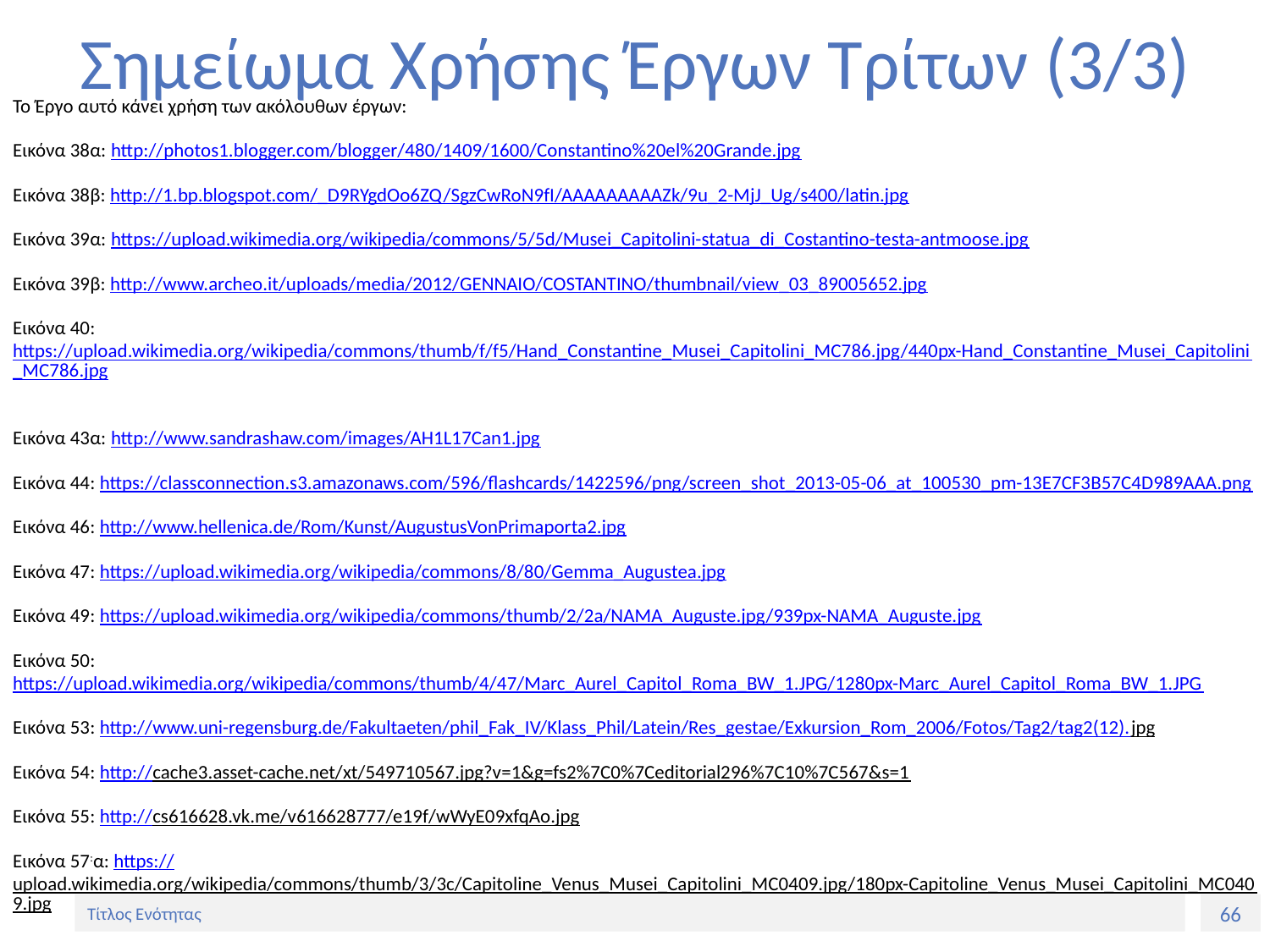

# Σημείωμα Χρήσης Έργων Τρίτων (3/3)
Το Έργο αυτό κάνει χρήση των ακόλουθων έργων:
Εικόνα 38α: http://photos1.blogger.com/blogger/480/1409/1600/Constantino%20el%20Grande.jpg
Εικόνα 38β: http://1.bp.blogspot.com/_D9RYgdOo6ZQ/SgzCwRoN9fI/AAAAAAAAAZk/9u_2-MjJ_Ug/s400/latin.jpg
Εικόνα 39α: https://upload.wikimedia.org/wikipedia/commons/5/5d/Musei_Capitolini-statua_di_Costantino-testa-antmoose.jpg
Εικόνα 39β: http://www.archeo.it/uploads/media/2012/GENNAIO/COSTANTINO/thumbnail/view_03_89005652.jpg
Εικόνα 40: https://upload.wikimedia.org/wikipedia/commons/thumb/f/f5/Hand_Constantine_Musei_Capitolini_MC786.jpg/440px-Hand_Constantine_Musei_Capitolini_MC786.jpg
Εικόνα 43α: http://www.sandrashaw.com/images/AH1L17Can1.jpg
Εικόνα 44: https://classconnection.s3.amazonaws.com/596/flashcards/1422596/png/screen_shot_2013-05-06_at_100530_pm-13E7CF3B57C4D989AAA.png
Εικόνα 46: http://www.hellenica.de/Rom/Kunst/AugustusVonPrimaporta2.jpg
Εικόνα 47: https://upload.wikimedia.org/wikipedia/commons/8/80/Gemma_Augustea.jpg
Εικόνα 49: https://upload.wikimedia.org/wikipedia/commons/thumb/2/2a/NAMA_Auguste.jpg/939px-NAMA_Auguste.jpg
Εικόνα 50: https://upload.wikimedia.org/wikipedia/commons/thumb/4/47/Marc_Aurel_Capitol_Roma_BW_1.JPG/1280px-Marc_Aurel_Capitol_Roma_BW_1.JPG
Εικόνα 53: http://www.uni-regensburg.de/Fakultaeten/phil_Fak_IV/Klass_Phil/Latein/Res_gestae/Exkursion_Rom_2006/Fotos/Tag2/tag2(12).jpg
Εικόνα 54: http://cache3.asset-cache.net/xt/549710567.jpg?v=1&g=fs2%7C0%7Ceditorial296%7C10%7C567&s=1
Εικόνα 55: http://cs616628.vk.me/v616628777/e19f/wWyE09xfqAo.jpg
Εικόνα 57:α: https://upload.wikimedia.org/wikipedia/commons/thumb/3/3c/Capitoline_Venus_Musei_Capitolini_MC0409.jpg/180px-Capitoline_Venus_Musei_Capitolini_MC0409.jpg